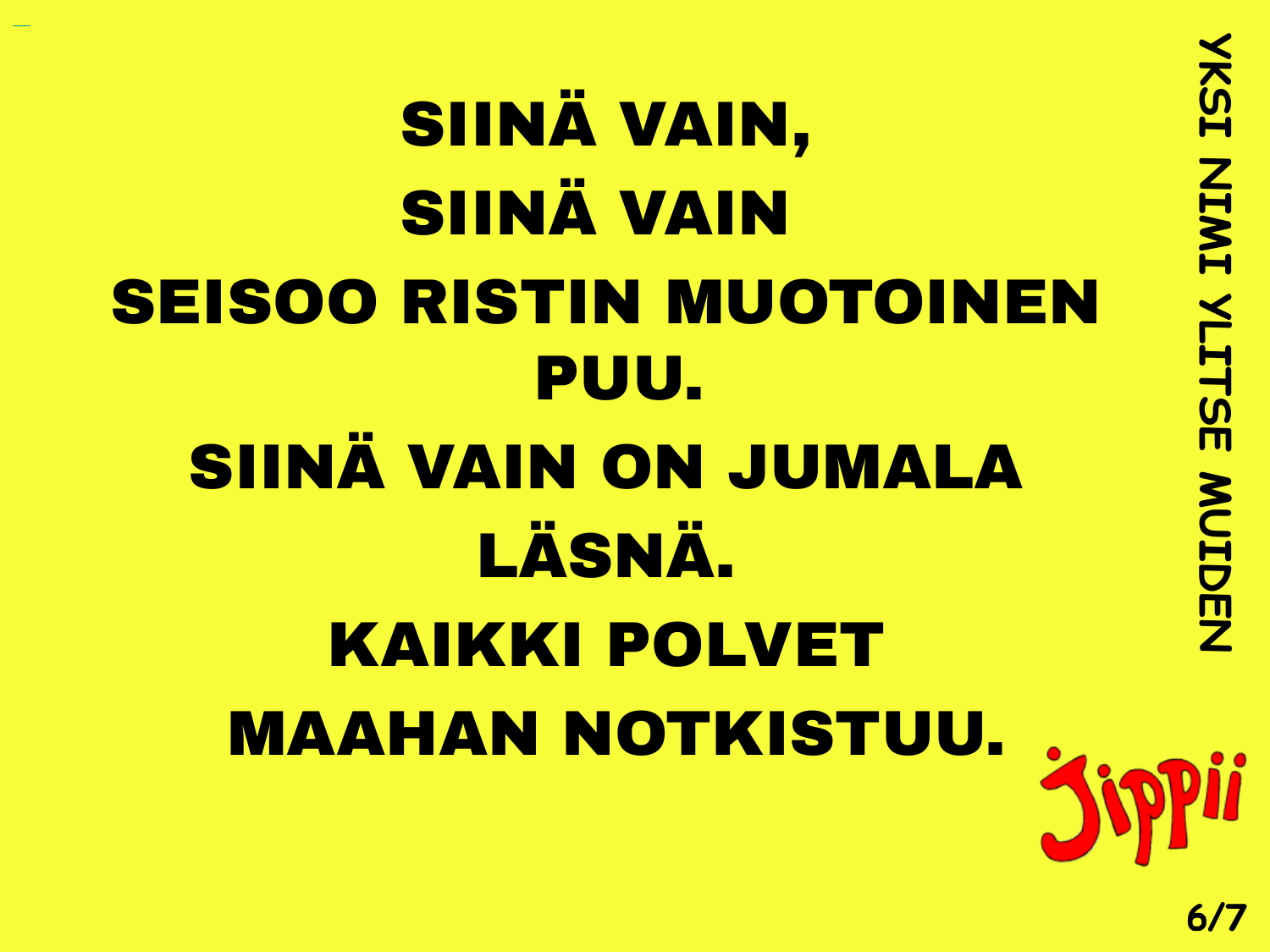

SIINÄ VAIN,
SIINÄ VAIN
SEISOO RISTIN MUOTOINEN PUU.
SIINÄ VAIN ON JUMALA
 LÄSNÄ.
KAIKKI POLVET
 MAAHAN NOTKISTUU.
YKSI NIMI YLITSE MUIDEN
6/7